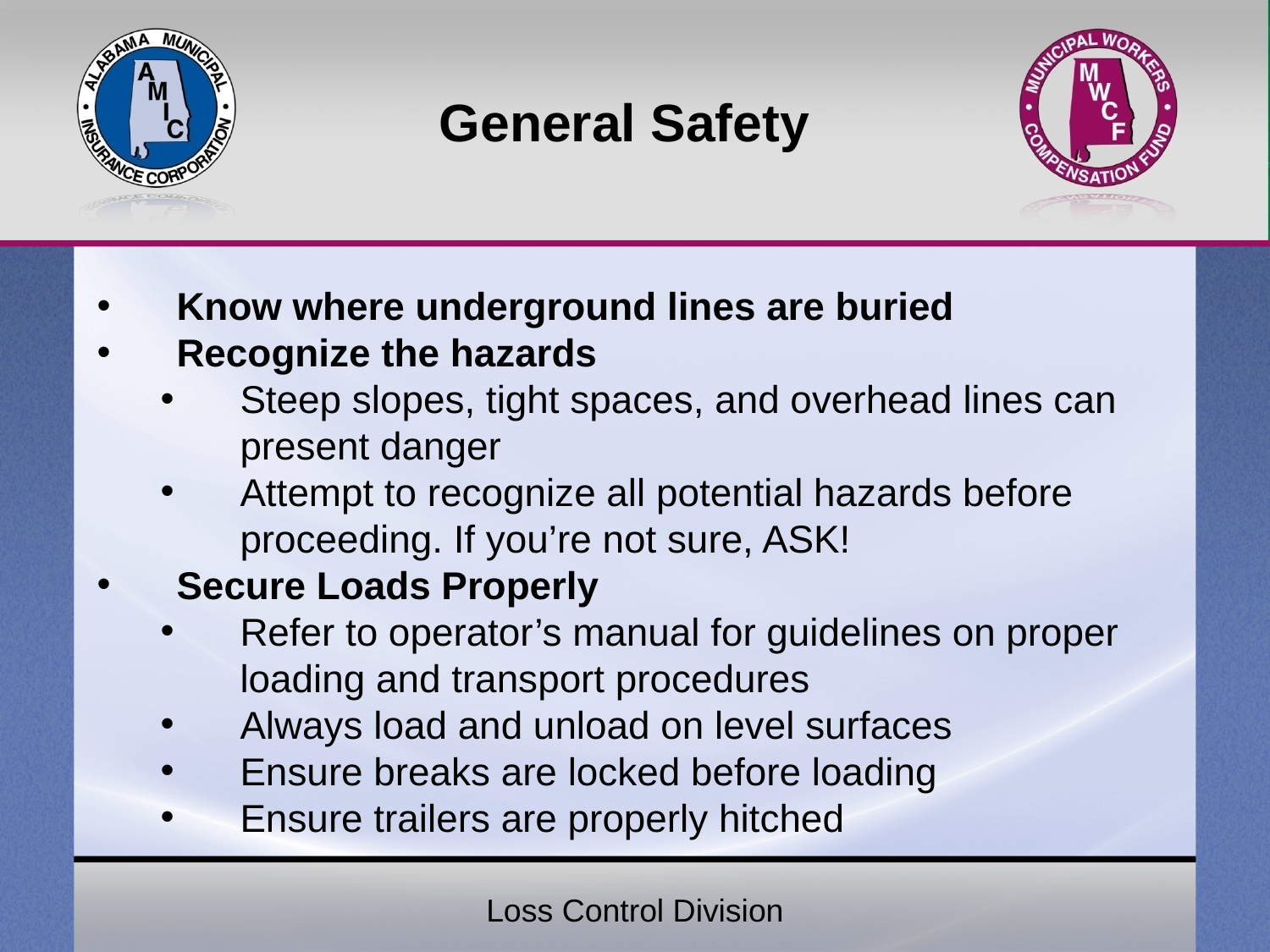

# General Safety
Know where underground lines are buried
Recognize the hazards
Steep slopes, tight spaces, and overhead lines can present danger
Attempt to recognize all potential hazards before proceeding. If you’re not sure, ASK!
Secure Loads Properly
Refer to operator’s manual for guidelines on proper loading and transport procedures
Always load and unload on level surfaces
Ensure breaks are locked before loading
Ensure trailers are properly hitched